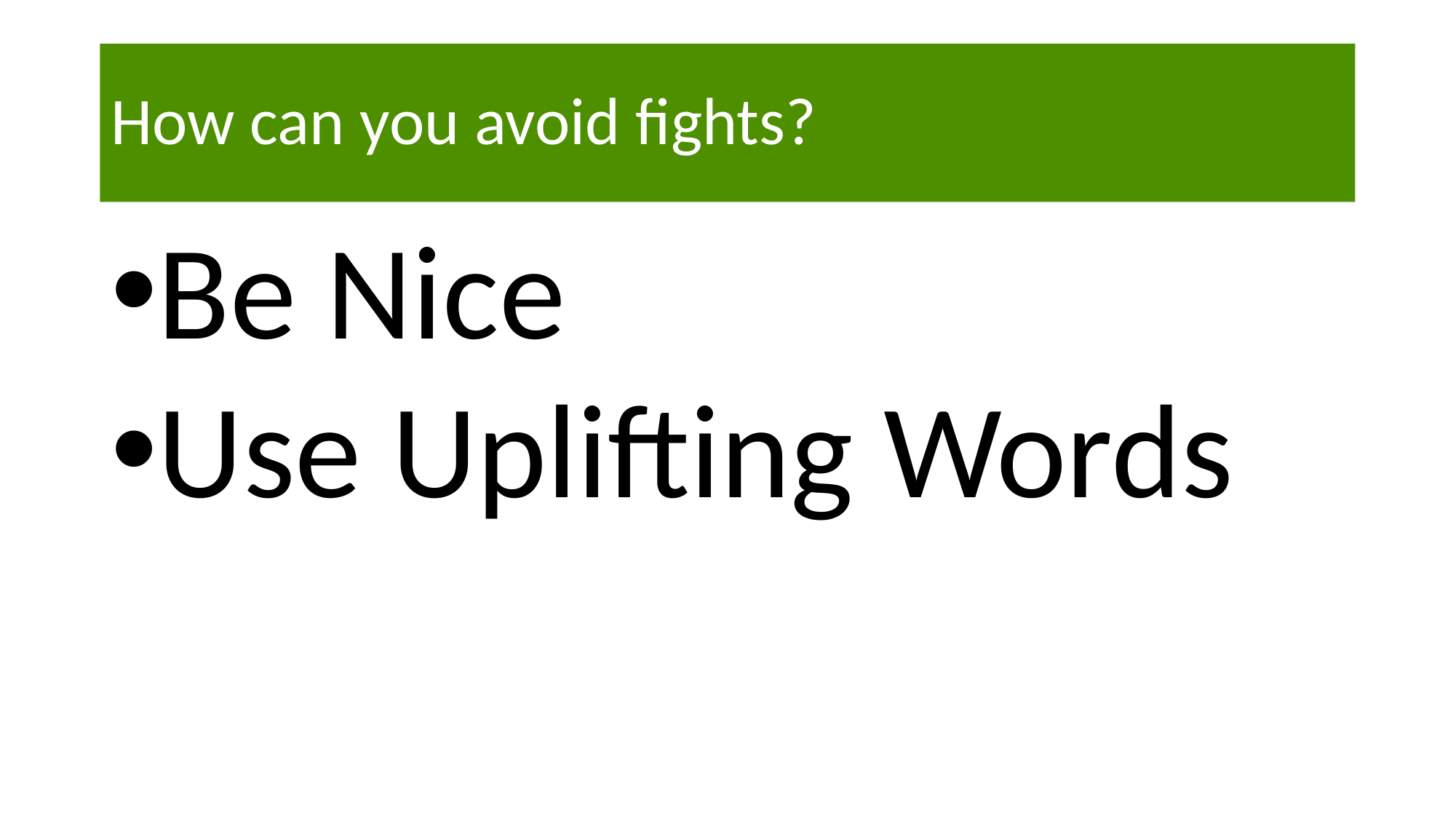

# How can you avoid fights?
Be Nice
Use Uplifting Words